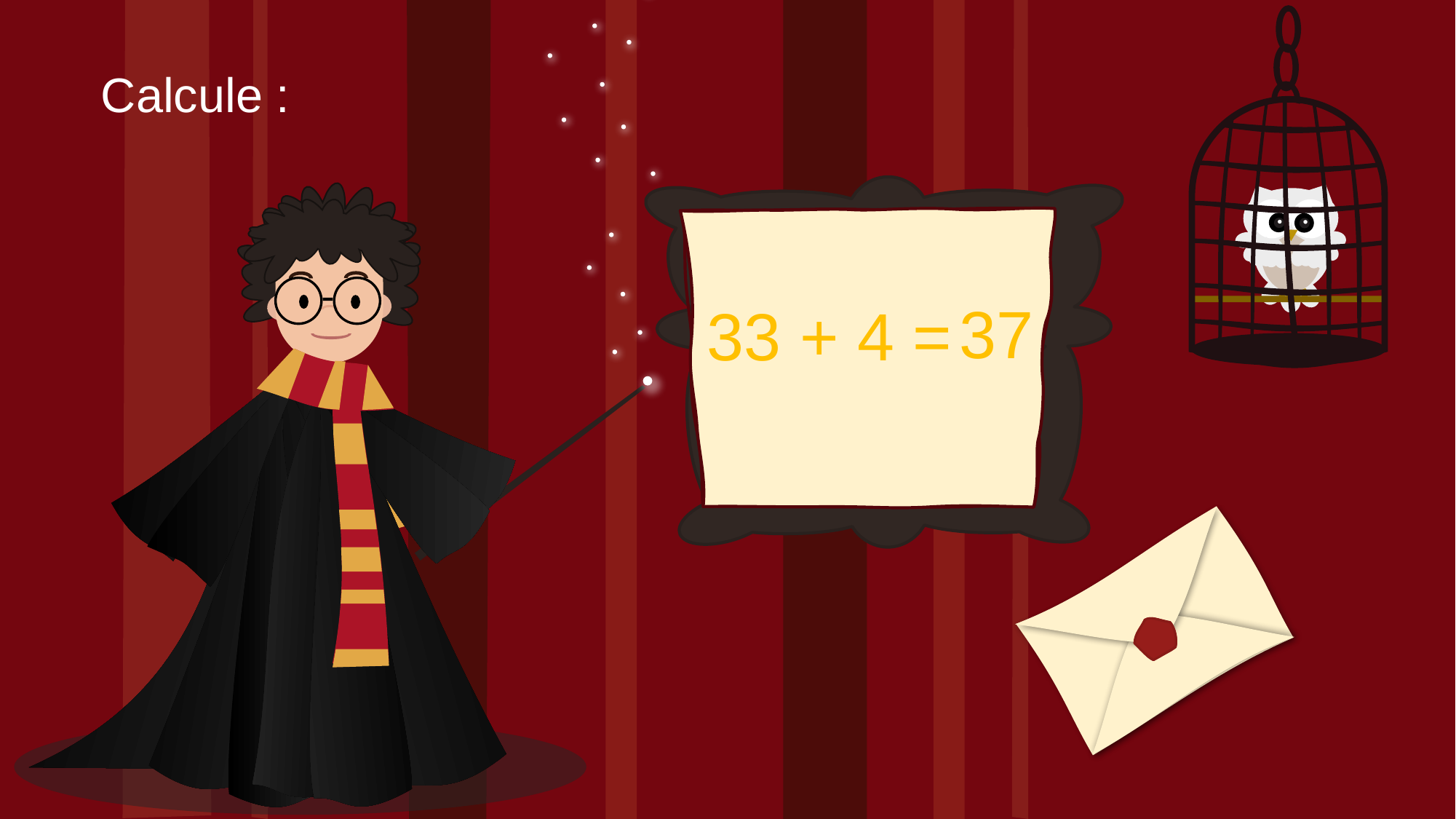

Calcule :

37
33 + 4 =